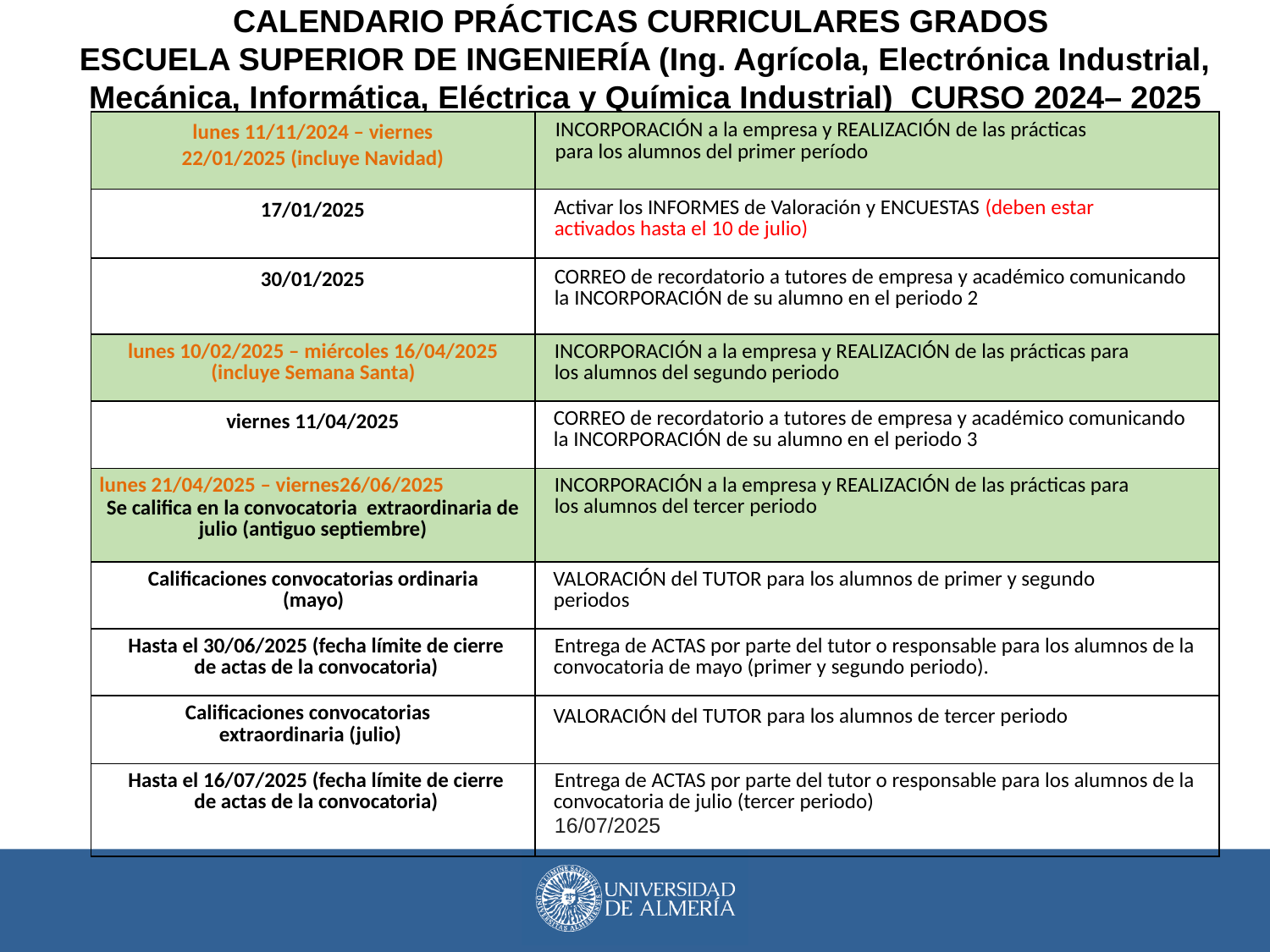

CALENDARIO PRÁCTICAS CURRICULARES GRADOS
ESCUELA SUPERIOR DE INGENIERÍA (Ing. Agrícola, Electrónica Industrial, Mecánica, Informática, Eléctrica y Química Industrial)  CURSO 2024– 2025
| lunes 11/11/2024 – viernes 22/01/2025 (incluye Navidad) | INCORPORACIÓN a la empresa y REALIZACIÓN de las prácticas para los alumnos del primer período |
| --- | --- |
| 17/01/2025 | Activar los INFORMES de Valoración y ENCUESTAS (deben estar activados hasta el 10 de julio) |
| 30/01/2025 | CORREO de recordatorio a tutores de empresa y académico comunicando la INCORPORACIÓN de su alumno en el periodo 2 |
| lunes 10/02/2025 – miércoles 16/04/2025 (incluye Semana Santa) | INCORPORACIÓN a la empresa y REALIZACIÓN de las prácticas para los alumnos del segundo periodo |
| --- | --- |
| viernes 11/04/2025 | CORREO de recordatorio a tutores de empresa y académico comunicando la INCORPORACIÓN de su alumno en el periodo 3 |
| lunes 21/04/2025 – viernes26/06/2025 Se califica en la convocatoria extraordinaria de julio (antiguo septiembre) | INCORPORACIÓN a la empresa y REALIZACIÓN de las prácticas para los alumnos del tercer periodo |
| Calificaciones convocatorias ordinaria (mayo) | VALORACIÓN del TUTOR para los alumnos de primer y segundo periodos |
| Hasta el 30/06/2025 (fecha límite de cierre de actas de la convocatoria) | Entrega de ACTAS por parte del tutor o responsable para los alumnos de la convocatoria de mayo (primer y segundo periodo). |
| Calificaciones convocatorias extraordinaria (julio) | VALORACIÓN del TUTOR para los alumnos de tercer periodo |
| Hasta el 16/07/2025 (fecha límite de cierre de actas de la convocatoria) | Entrega de ACTAS por parte del tutor o responsable para los alumnos de la convocatoria de julio (tercer periodo) 16/07/2025 |